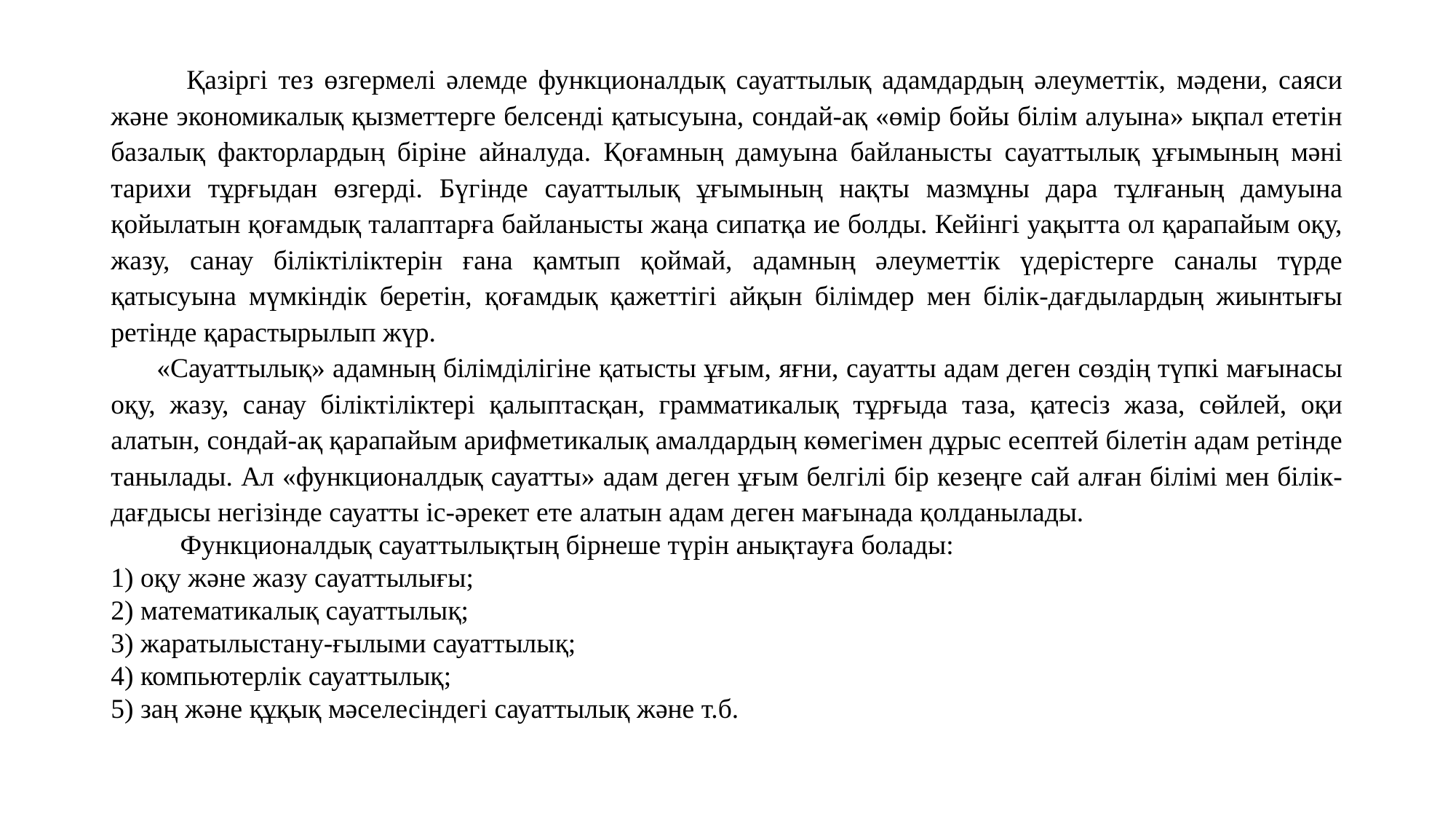

Қазіргі тез өзгермелі әлемде функционалдық сауаттылық адамдардың әлеуметтік, мәдени, саяси және экономикалық қызметтерге белсенді қатысуына, сондай-ақ «өмір бойы білім алуына» ықпал ететін базалық факторлардың біріне айналуда. Қоғамның дамуына байланысты сауаттылық ұғымының мәні тарихи тұрғыдан өзгерді. Бүгінде сауаттылық ұғымының нақты мазмұны дара тұлғаның дамуына қойылатын қоғамдық талаптарға байланысты жаңа сипатқа ие болды. Кейінгі уақытта ол қарапайым оқу, жазу, санау біліктіліктерін ғана қамтып қоймай, адамның әлеуметтік үдерістерге саналы түрде қатысуына мүмкіндік беретін, қоғамдық қажеттігі айқын білімдер мен білік-дағдылардың жиынтығы ретінде қарастырылып жүр.
      «Сауаттылық» адамның білімділігіне қатысты ұғым, яғни, сауатты адам деген сөздің түпкі мағынасы оқу, жазу, санау біліктіліктері қалыптасқан, грамматикалық тұрғыда таза, қатесіз жаза, сөйлей, оқи алатын, сондай-ақ қарапайым арифметикалық амалдардың көмегімен дұрыс есептей білетін адам ретінде танылады. Ал «функционалдық сауатты» адам деген ұғым белгілі бір кезеңге сай алған білімі мен білік-дағдысы негізінде сауатты іс-әрекет ете алатын адам деген мағынада қолданылады.
          Функционалдық сауаттылықтың бірнеше түрін анықтауға болады:
1) оқу және жазу сауаттылығы;
2) математикалық сауаттылық;
3) жаратылыстану-ғылыми сауаттылық;
4) компьютерлік сауаттылық;
5) заң және құқық мәселесіндегі сауаттылық және т.б.